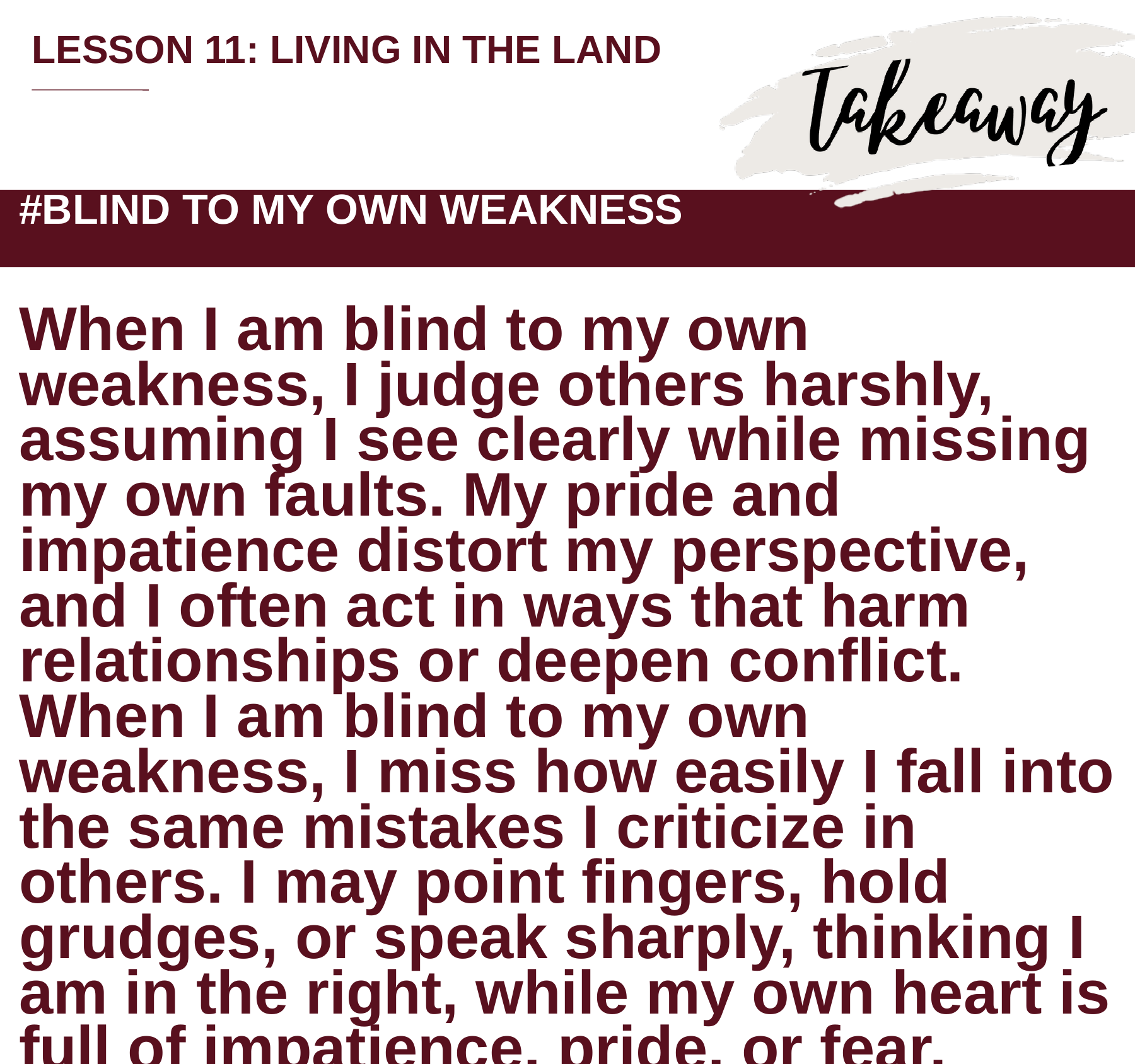

LESSON 11: LIVING IN THE LAND

#BLIND TO MY OWN WEAKNESS
When I am blind to my own weakness, I judge others harshly, assuming I see clearly while missing my own faults. My pride and impatience distort my perspective, and I often act in ways that harm relationships or deepen conflict. When I am blind to my own weakness, I miss how easily I fall into the same mistakes I criticize in others. I may point fingers, hold grudges, or speak sharply, thinking I am in the right, while my own heart is full of impatience, pride, or fear.